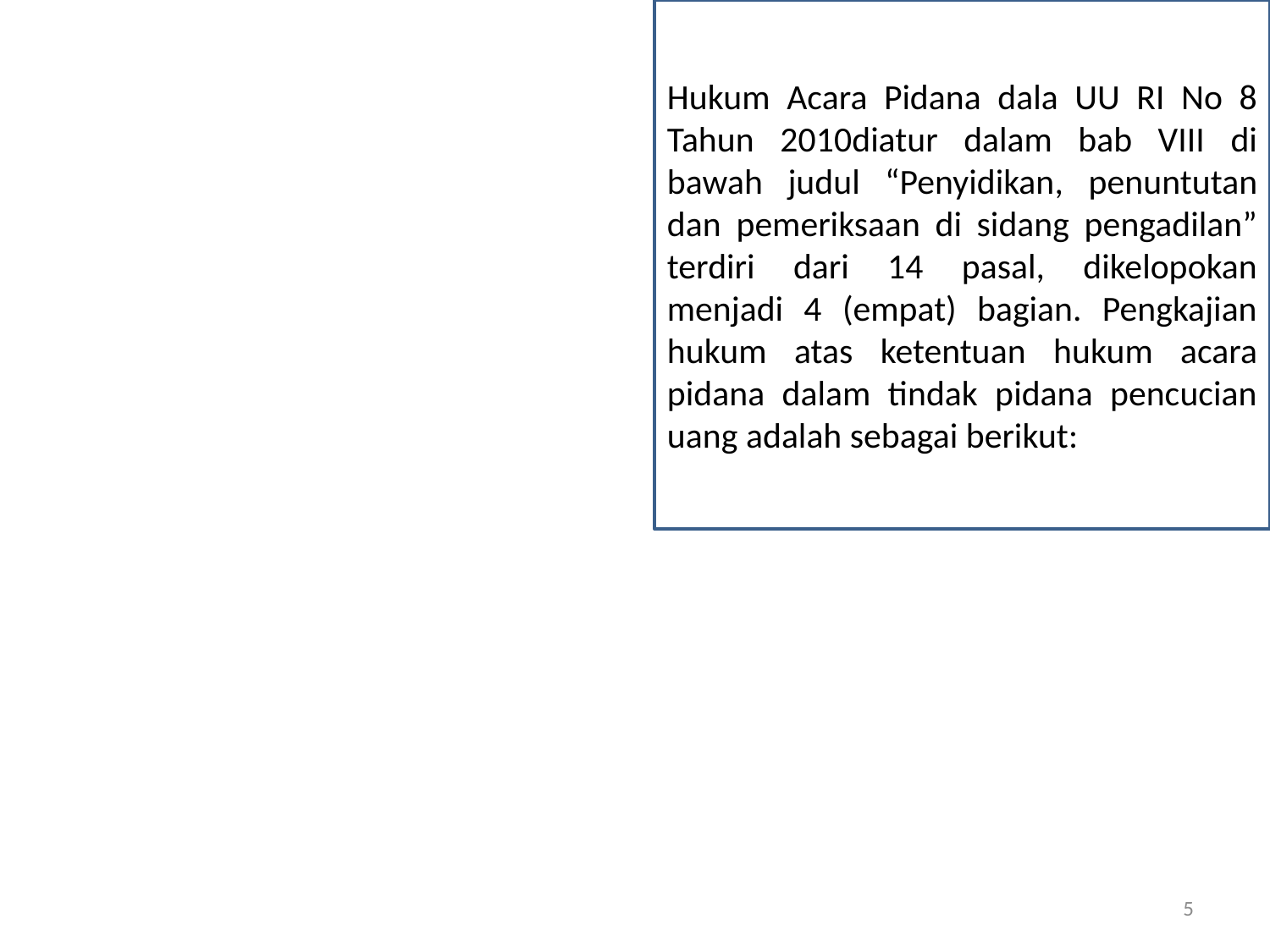

Hukum Acara Pidana dala UU RI No 8 Tahun 2010diatur dalam bab VIII di bawah judul “Penyidikan, penuntutan dan pemeriksaan di sidang pengadilan” terdiri dari 14 pasal, dikelopokan menjadi 4 (empat) bagian. Pengkajian hukum atas ketentuan hukum acara pidana dalam tindak pidana pencucian uang adalah sebagai berikut:
5